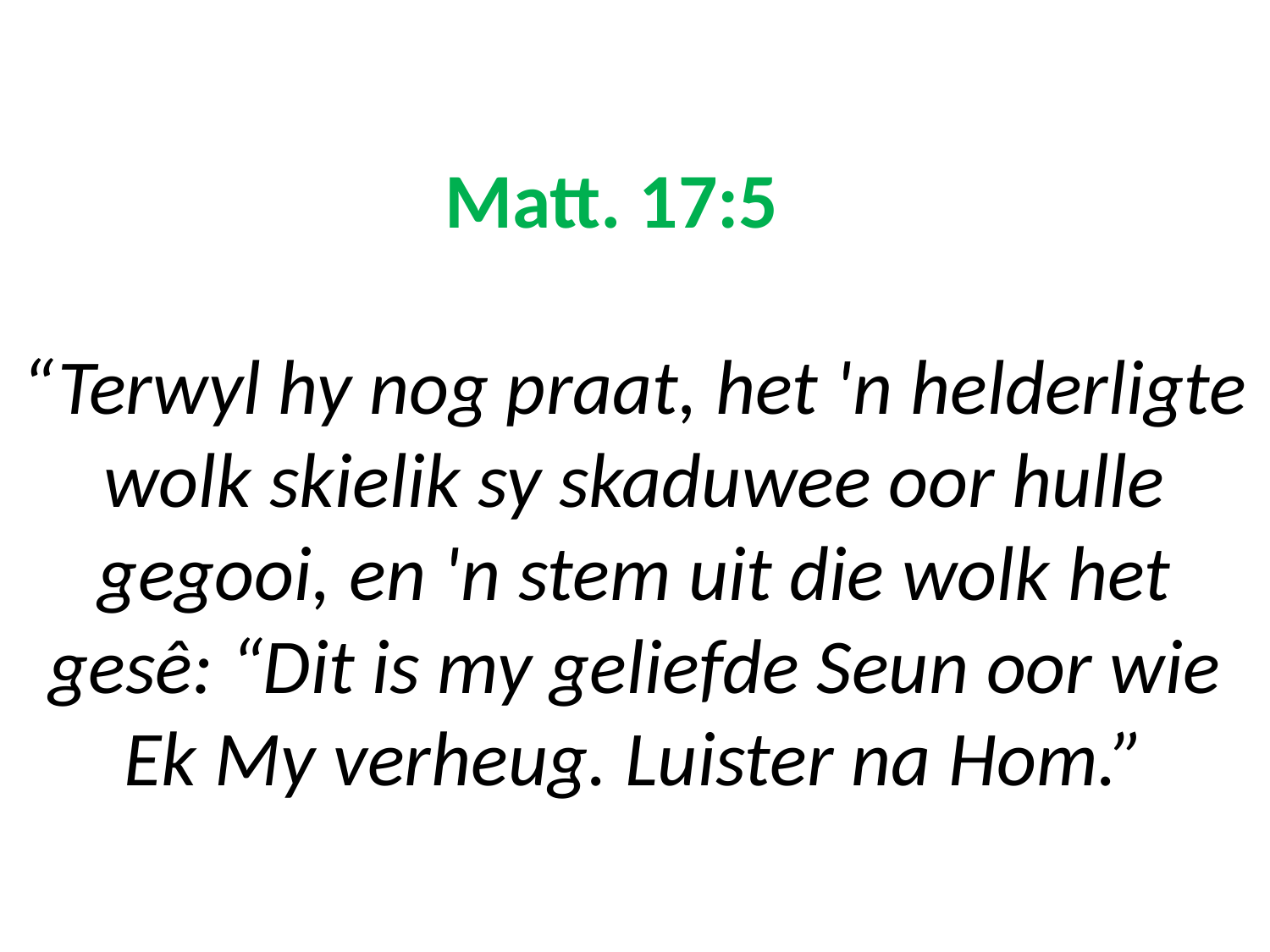

# Matt. 17:5 “Terwyl hy nog praat, het 'n helderligte wolk skielik sy skaduwee oor hulle gegooi, en 'n stem uit die wolk het gesê: “Dit is my geliefde Seun oor wie Ek My verheug. Luister na Hom.”